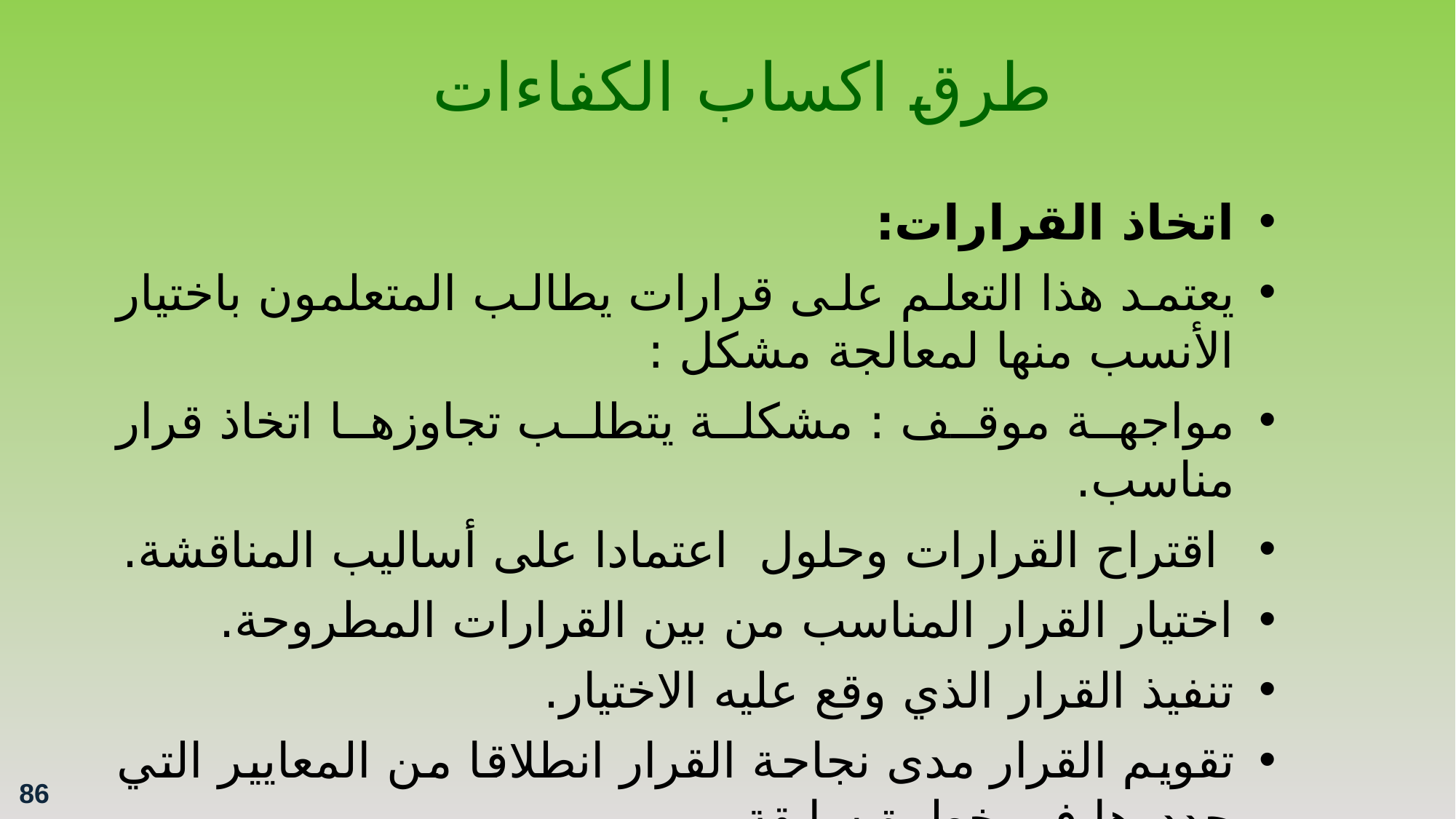

طرق اكساب الكفاءات
اتخاذ القرارات:
يعتمد هذا التعلم على قرارات يطالب المتعلمون باختيار الأنسب منها لمعالجة مشكل :
مواجهة موقف : مشكلة يتطلب تجاوزها اتخاذ قرار مناسب.
 اقتراح القرارات وحلول  اعتمادا على أساليب المناقشة.
اختيار القرار المناسب من بين القرارات المطروحة.
تنفيذ القرار الذي وقع عليه الاختيار.
تقويم القرار مدى نجاحة القرار انطلاقا من المعايير التي حددوها في خطوة سابقة.
86